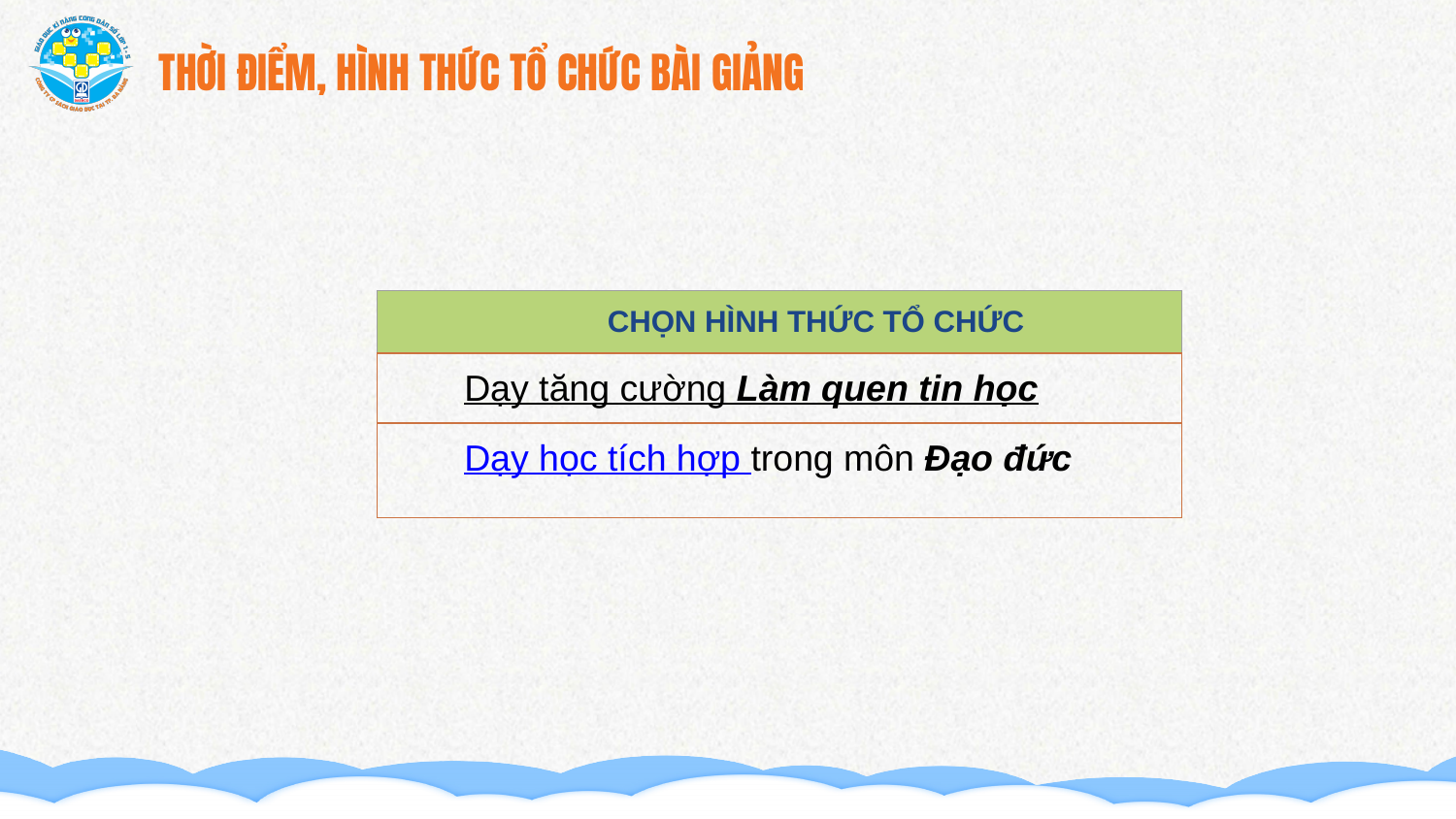

# THỜI ĐIỂM, HÌNH THỨC TỔ CHỨC BÀI GIẢNG
| CHỌN HÌNH THỨC TỔ CHỨC |
| --- |
| Dạy tăng cường Làm quen tin học |
| Dạy học tích hợp trong môn Đạo đức |